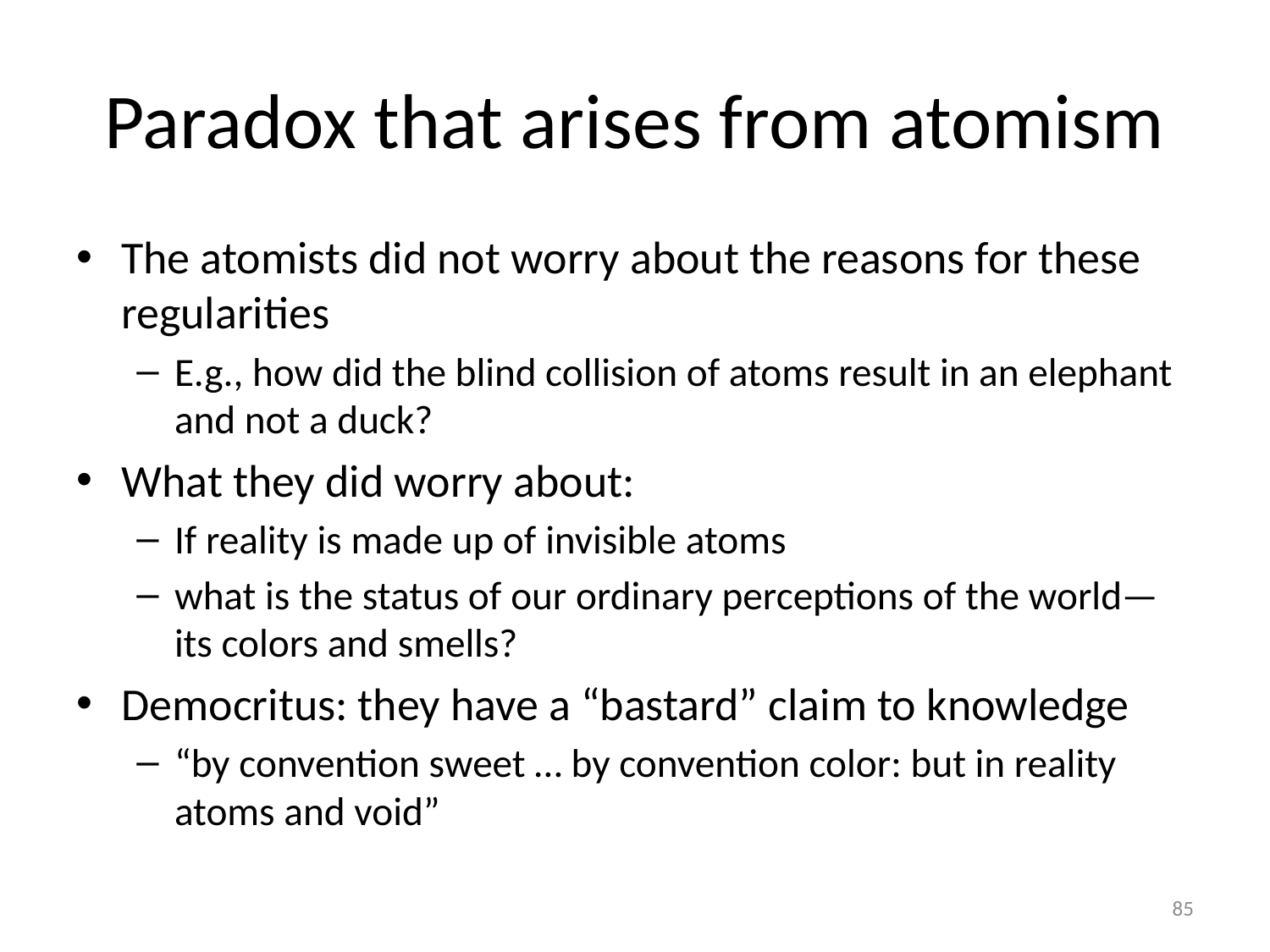

# Paradox that arises from atomism
The atomists did not worry about the reasons for these regularities
E.g., how did the blind collision of atoms result in an elephant and not a duck?
What they did worry about:
If reality is made up of invisible atoms
what is the status of our ordinary perceptions of the world—its colors and smells?
Democritus: they have a “bastard” claim to knowledge
“by convention sweet … by convention color: but in reality atoms and void”
85